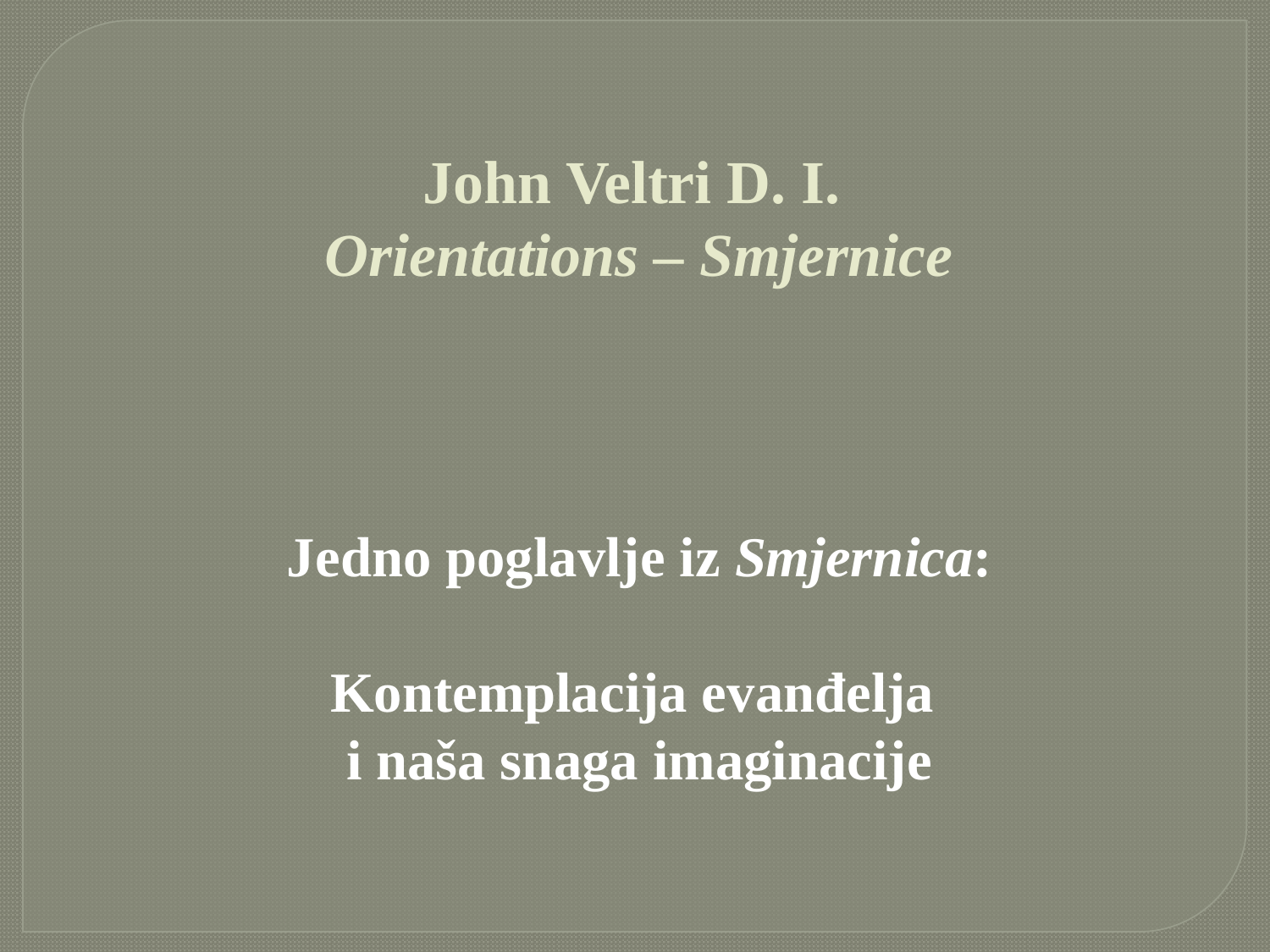

# John Veltri D. I. Orientations – Smjernice

Jedno poglavlje iz Smjernica:

Kontemplacija evanđelja
i naša snaga imaginacije